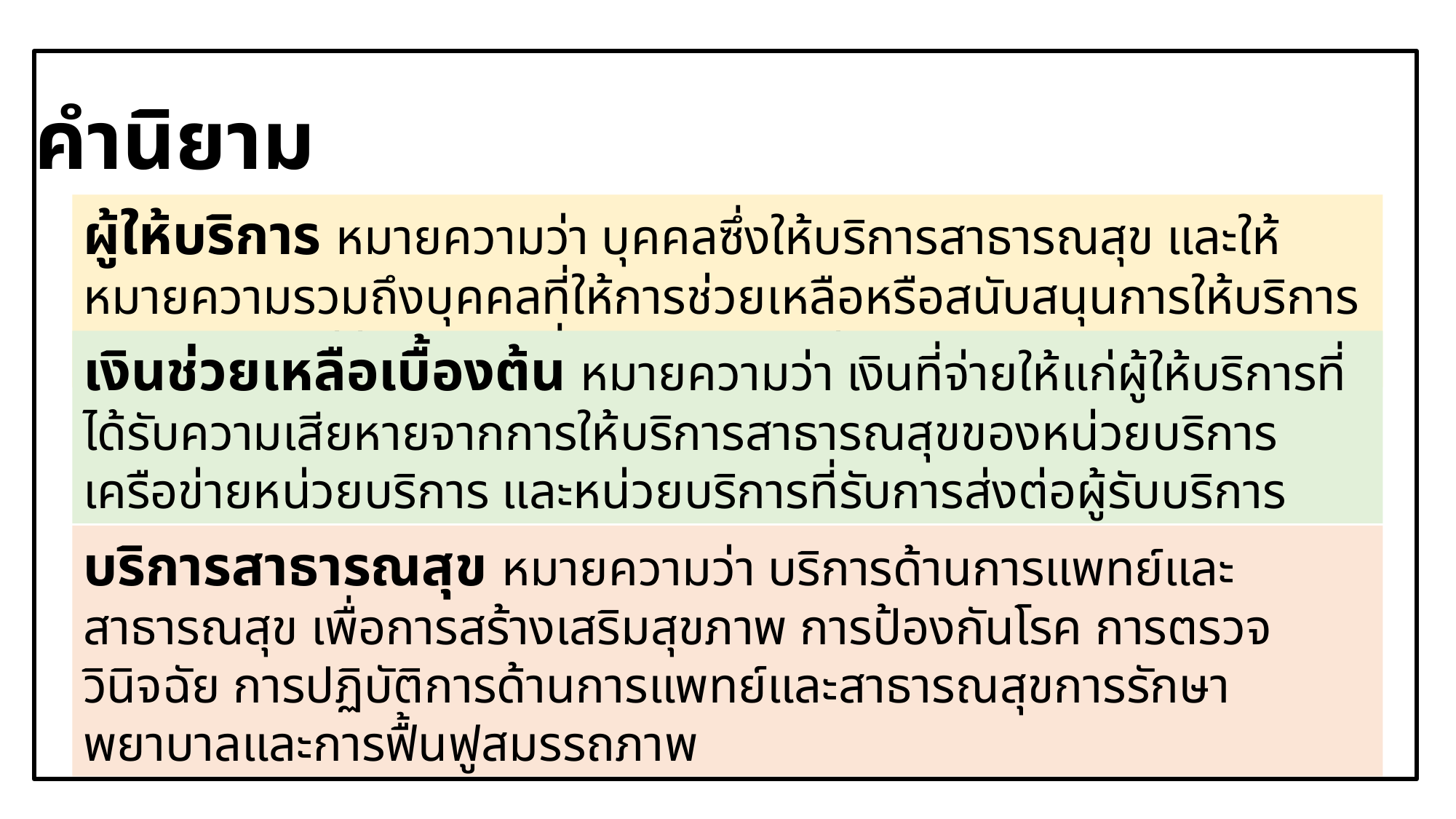

คำนิยาม
ผู้ให้บริการ หมายความว่า บุคคลซึ่งให้บริการสาธารณสุข และให้หมายความรวมถึงบุคคลที่ให้การช่วยเหลือหรือสนับสนุนการให้บริการสาธารณสุขไม่ว่าจะมีหน้าที่โดยตรงหรือไม่
เงินช่วยเหลือเบื้องต้น หมายความว่า เงินที่จ่ายให้แก่ผู้ให้บริการที่ได้รับความเสียหายจากการให้บริการสาธารณสุขของหน่วยบริการ เครือข่ายหน่วยบริการ และหน่วยบริการที่รับการส่งต่อผู้รับบริการ
บริการสาธารณสุข หมายความว่า บริการด้านการแพทย์และสาธารณสุข เพื่อการสร้างเสริมสุขภาพ การป้องกันโรค การตรวจวินิจฉัย การปฏิบัติการด้านการแพทย์และสาธารณสุขการรักษาพยาบาลและการฟื้นฟูสมรรถภาพ